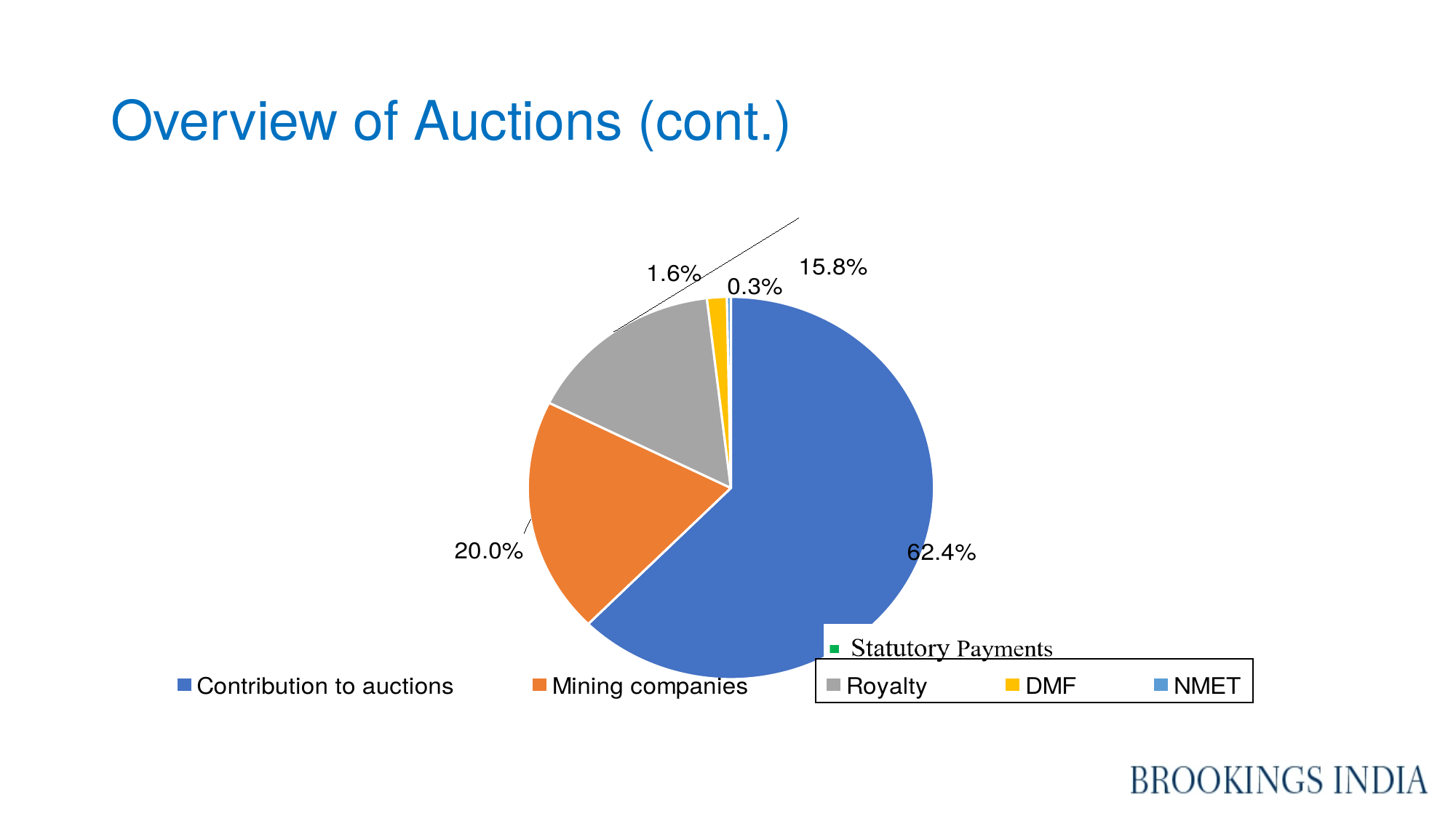

# Overview of Auctions (cont.)

[unsupported chart]